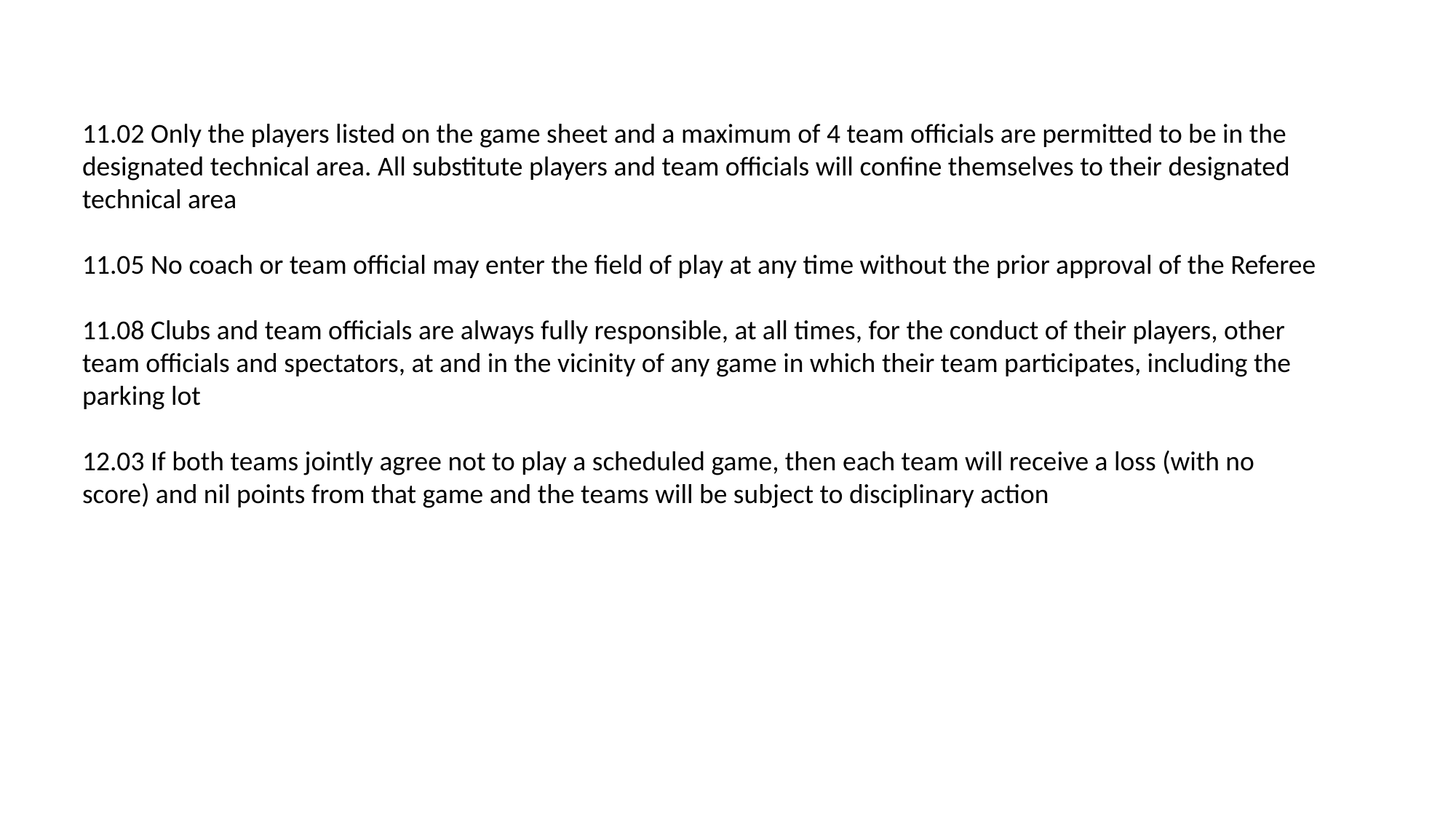

11.02 Only the players listed on the game sheet and a maximum of 4 team officials are permitted to be in the designated technical area. All substitute players and team officials will confine themselves to their designated technical area

11.05 No coach or team official may enter the field of play at any time without the prior approval of the Referee

11.08 Clubs and team officials are always fully responsible, at all times, for the conduct of their players, other team officials and spectators, at and in the vicinity of any game in which their team participates, including the parking lot

12.03 If both teams jointly agree not to play a scheduled game, then each team will receive a loss (with no score) and nil points from that game and the teams will be subject to disciplinary action